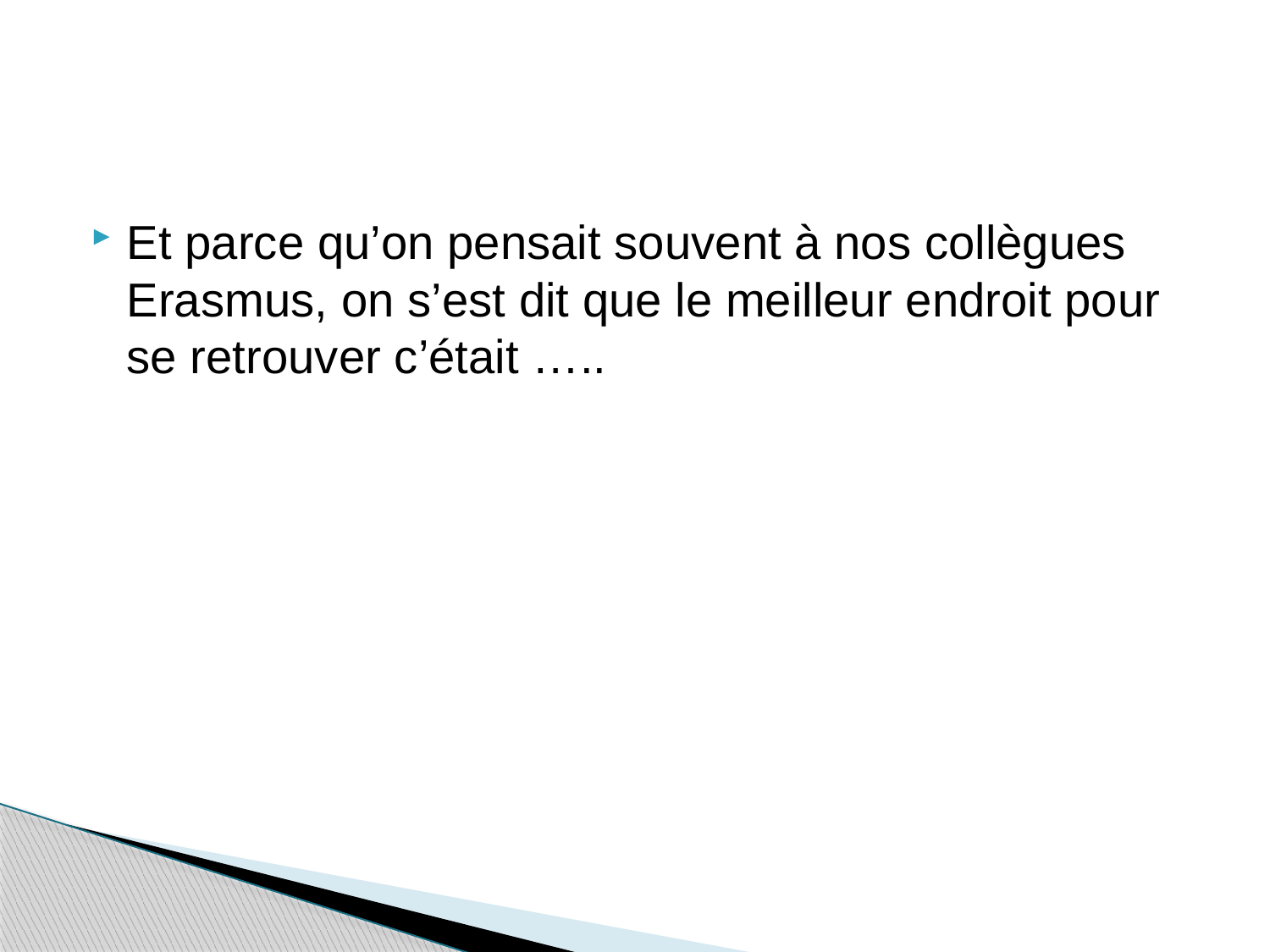

#
Et parce qu’on pensait souvent à nos collègues Erasmus, on s’est dit que le meilleur endroit pour se retrouver c’était …..